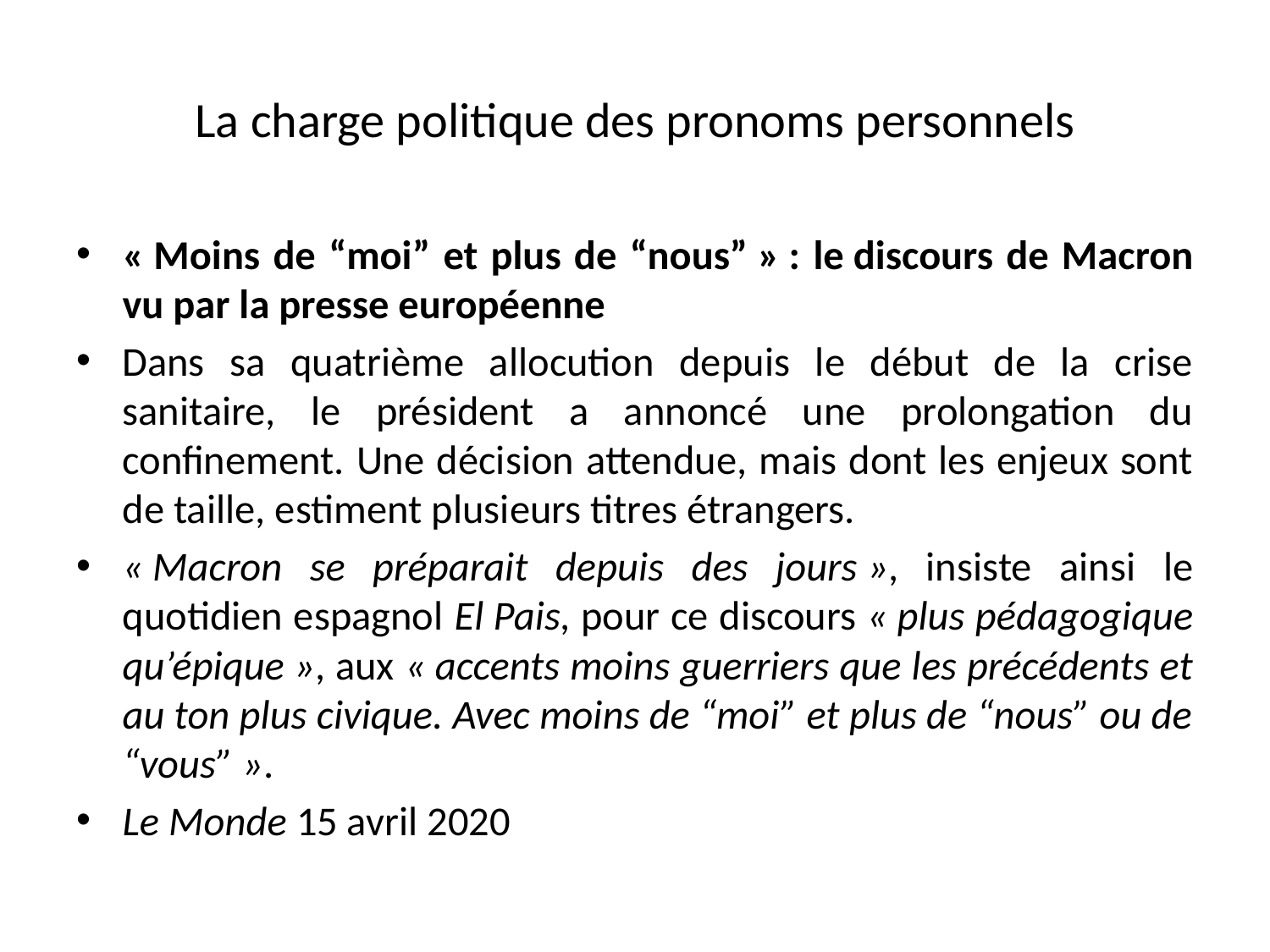

# La charge politique des pronoms personnels
« Moins de “moi” et plus de “nous” » : le discours de Macron vu par la presse européenne
Dans sa quatrième allocution depuis le début de la crise sanitaire, le président a annoncé une prolongation du confinement. Une décision attendue, mais dont les enjeux sont de taille, estiment plusieurs titres étrangers.
« Macron se préparait depuis des jours », insiste ainsi le quotidien espagnol El Pais, pour ce discours « plus pédagogique qu’épique », aux « accents moins guerriers que les précédents et au ton plus civique. Avec moins de “moi” et plus de “nous” ou de “vous” ».
Le Monde 15 avril 2020